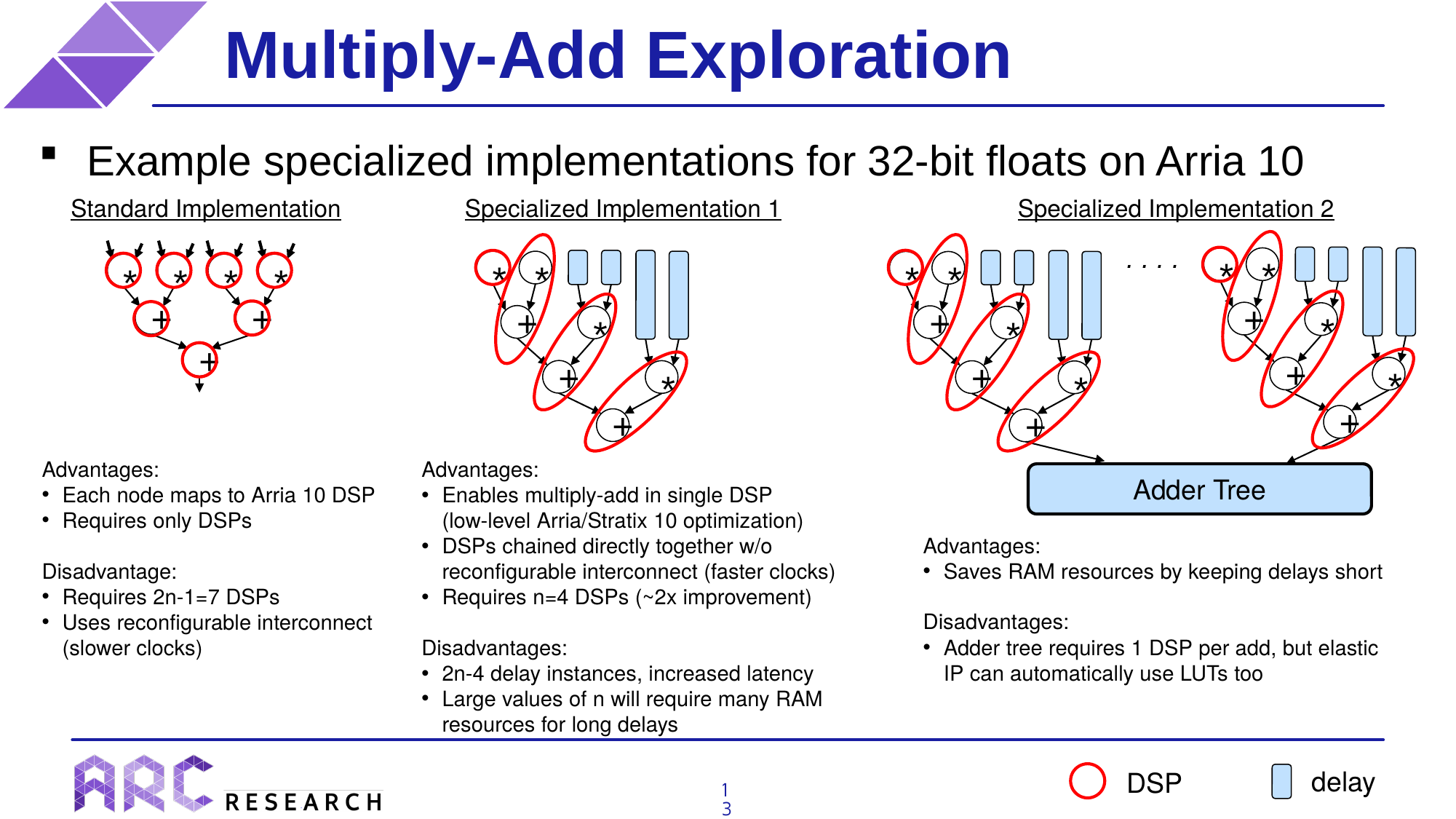

# Multiply-Add Exploration
Example specialized implementations for 32-bit floats on Arria 10
Standard Implementation
Specialized Implementation 1
Specialized Implementation 2

*
*

*
*

*
*

*
*
*
*
. . . .

+
+
+
*
+
+
*
*

+
+
*
+
*
+
*
+
+
+
Advantages:
Each node maps to Arria 10 DSP
Requires only DSPs

Disadvantage:
Requires 2n-1=7 DSPs
Uses reconfigurable interconnect
(slower clocks)
Advantages:
Enables multiply-add in single DSP
(low-level Arria/Stratix 10 optimization)
DSPs chained directly together w/o
reconfigurable interconnect (faster clocks)
Requires n=4 DSPs (~2x improvement)

Disadvantages:
2n-4 delay instances, increased latency
Large values of n will require many RAM
resources for long delays
Adder Tree
Advantages:
Saves RAM resources by keeping delays short

Disadvantages:
Adder tree requires 1 DSP per add, but elastic IP can automatically use LUTs too

delay
DSP

13